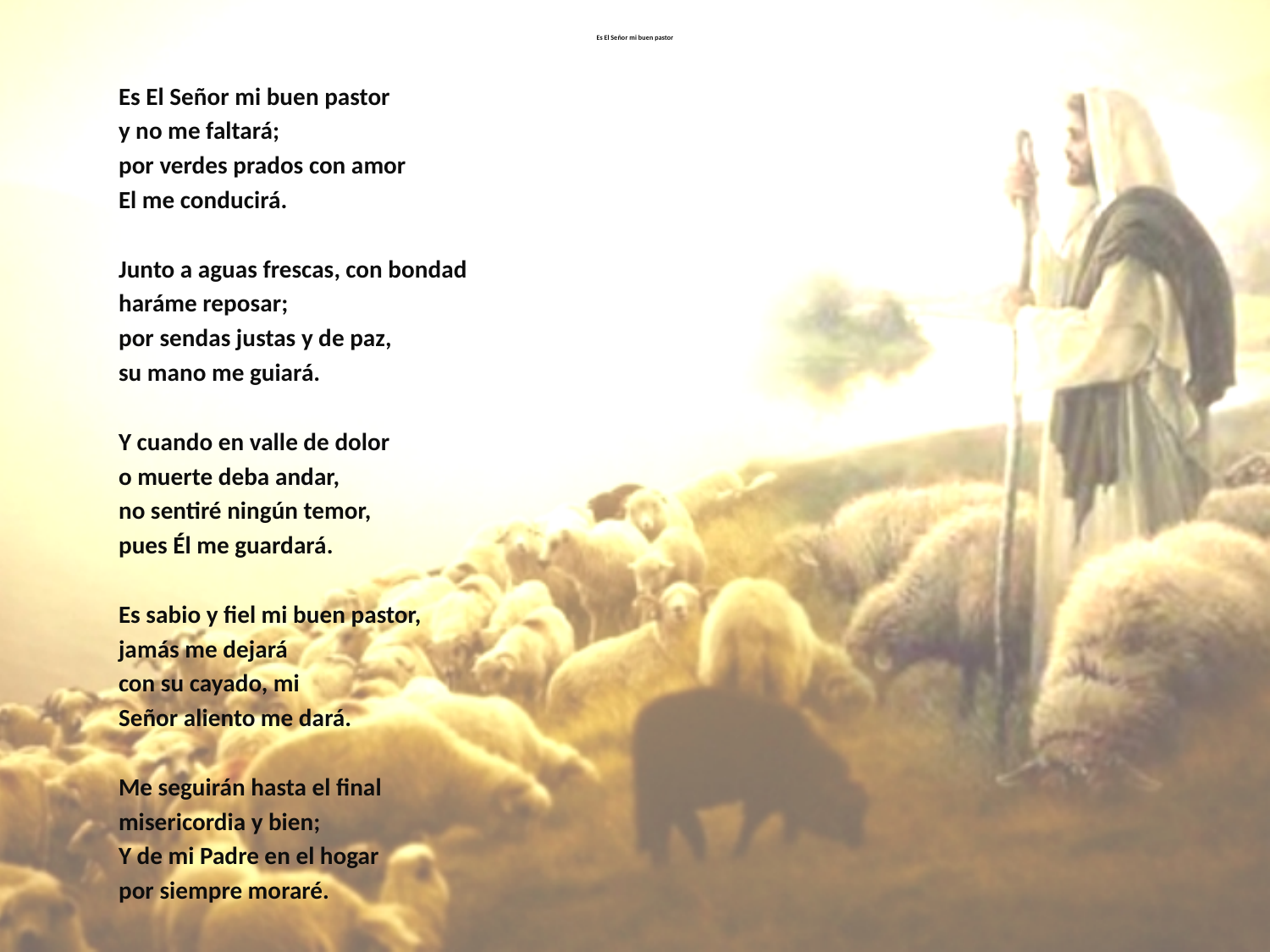

# Es El Señor mi buen pastor
Es El Señor mi buen pastor
y no me faltará;
por verdes prados con amor
El me conducirá.

Junto a aguas frescas, con bondad
haráme reposar;
por sendas justas y de paz,
su mano me guiará.

Y cuando en valle de dolor
o muerte deba andar,
no sentiré ningún temor,
pues Él me guardará.

Es sabio y fiel mi buen pastor,
jamás me dejará
con su cayado, mi
Señor aliento me dará.

Me seguirán hasta el final
misericordia y bien;
Y de mi Padre en el hogar
por siempre moraré.